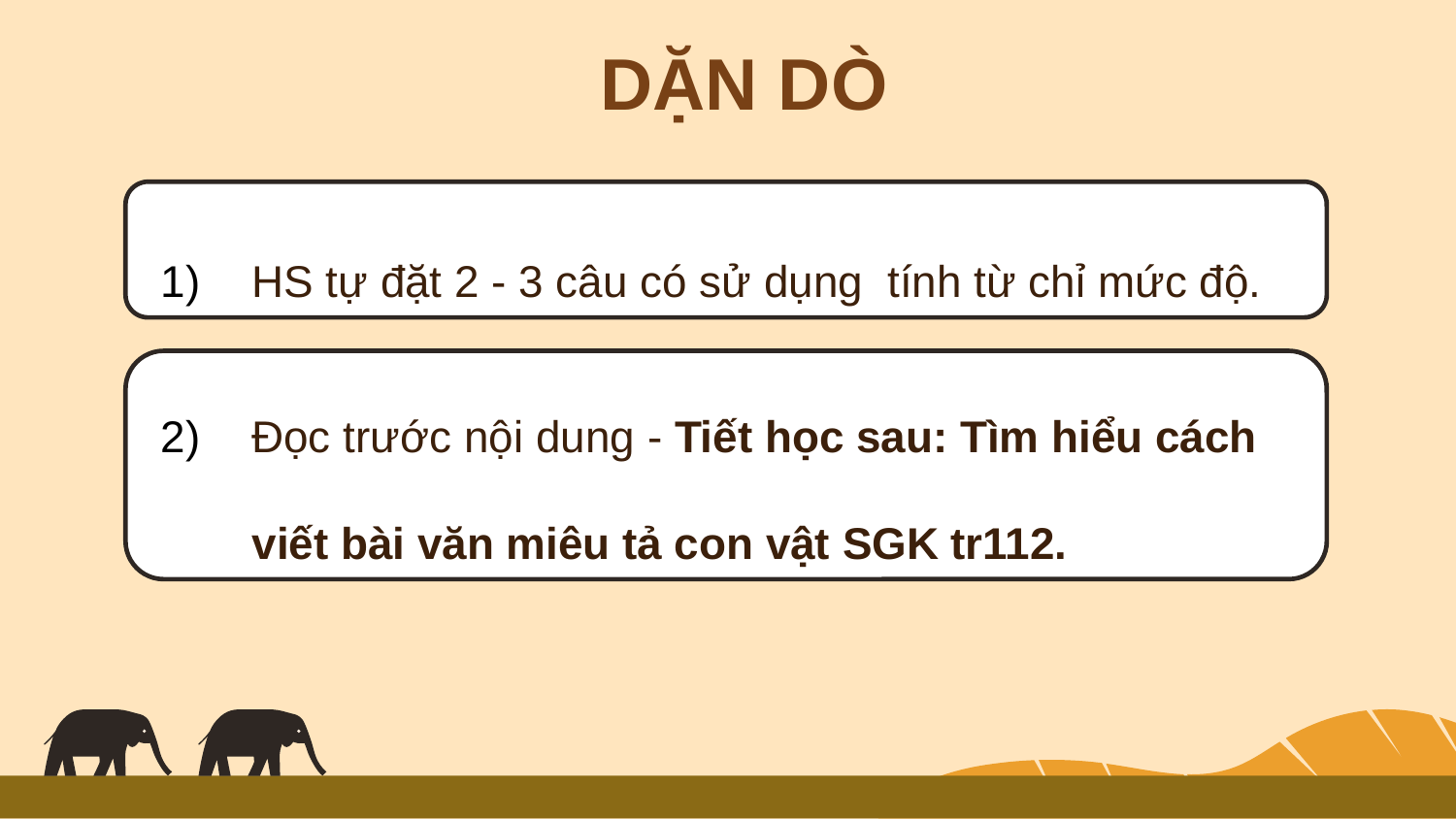

DẶN DÒ

HS tự đặt 2 - 3 câu có sử dụng  tính từ chỉ mức độ.
Đọc trước nội dung - Tiết học sau: Tìm hiểu cách viết bài văn miêu tả con vật SGK tr112.